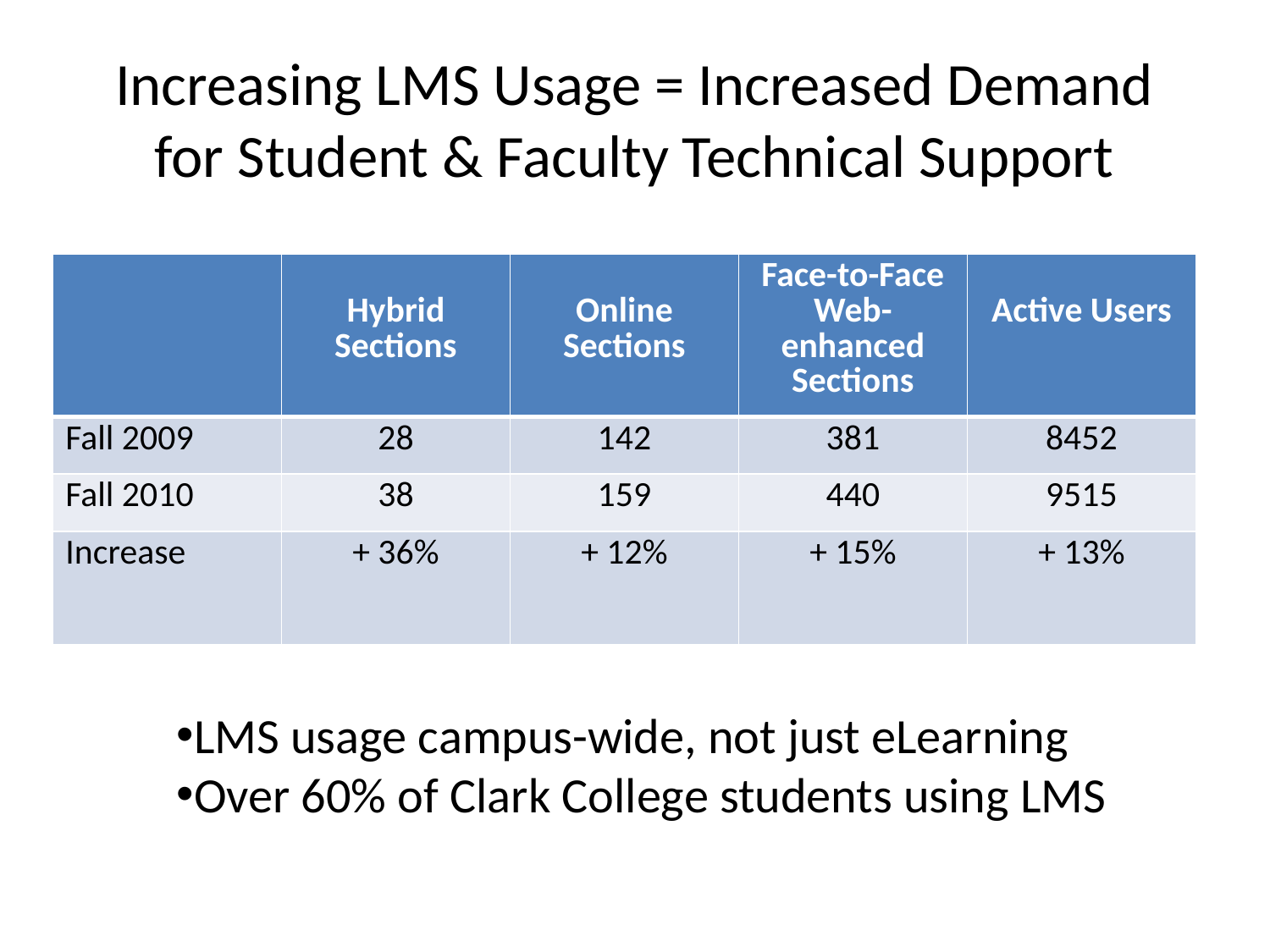

# Increasing LMS Usage = Increased Demand for Student & Faculty Technical Support
|  | Hybrid Sections | Online Sections | Face-to-Face Web-enhanced Sections | Active Users |
| --- | --- | --- | --- | --- |
| Fall 2009 | 28 | 142 | 381 | 8452 |
| Fall 2010 | 38 | 159 | 440 | 9515 |
| Increase | + 36% | + 12% | + 15% | + 13% |
LMS usage campus-wide, not just eLearning
Over 60% of Clark College students using LMS